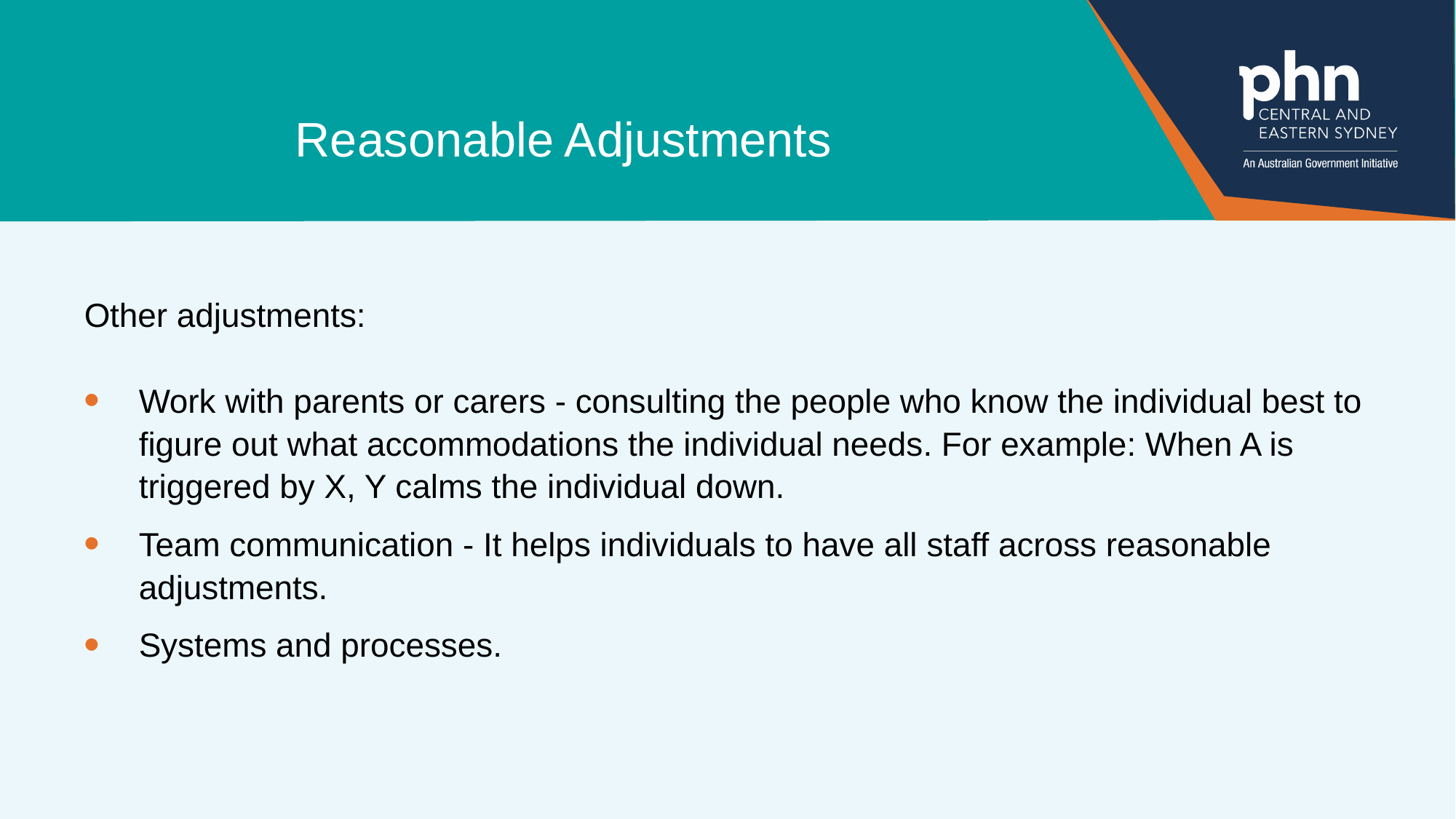

# Reasonable Adjustments

Other adjustments:

Work with parents or carers - consulting the people who know the individual best to figure out what accommodations the individual needs. For example: When A is triggered by X, Y calms the individual down.
Team communication - It helps individuals to have all staff across reasonable adjustments.
Systems and processes.